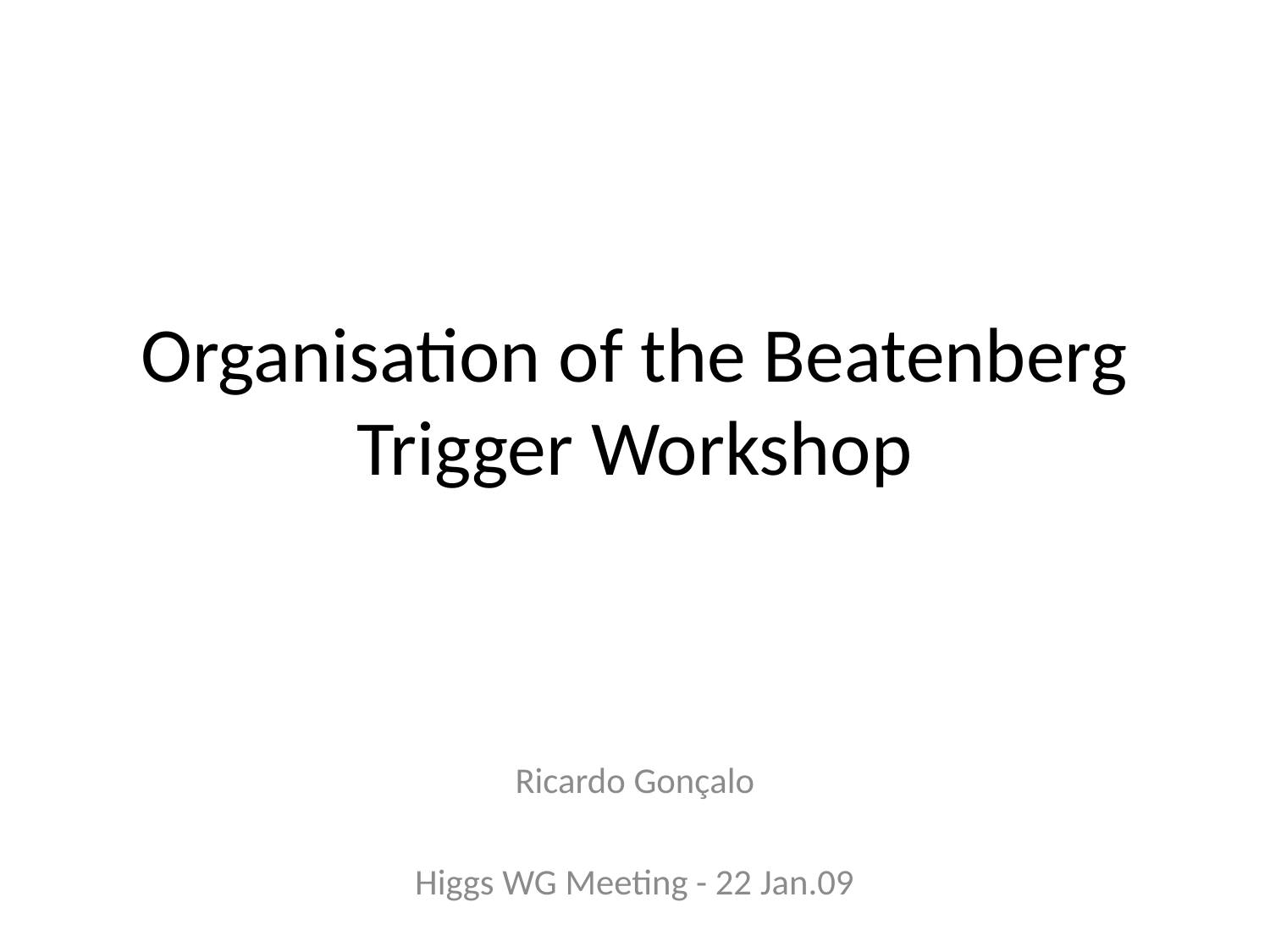

# Organisation of the Beatenberg Trigger Workshop
Ricardo Gonçalo

Higgs WG Meeting - 22 Jan.09